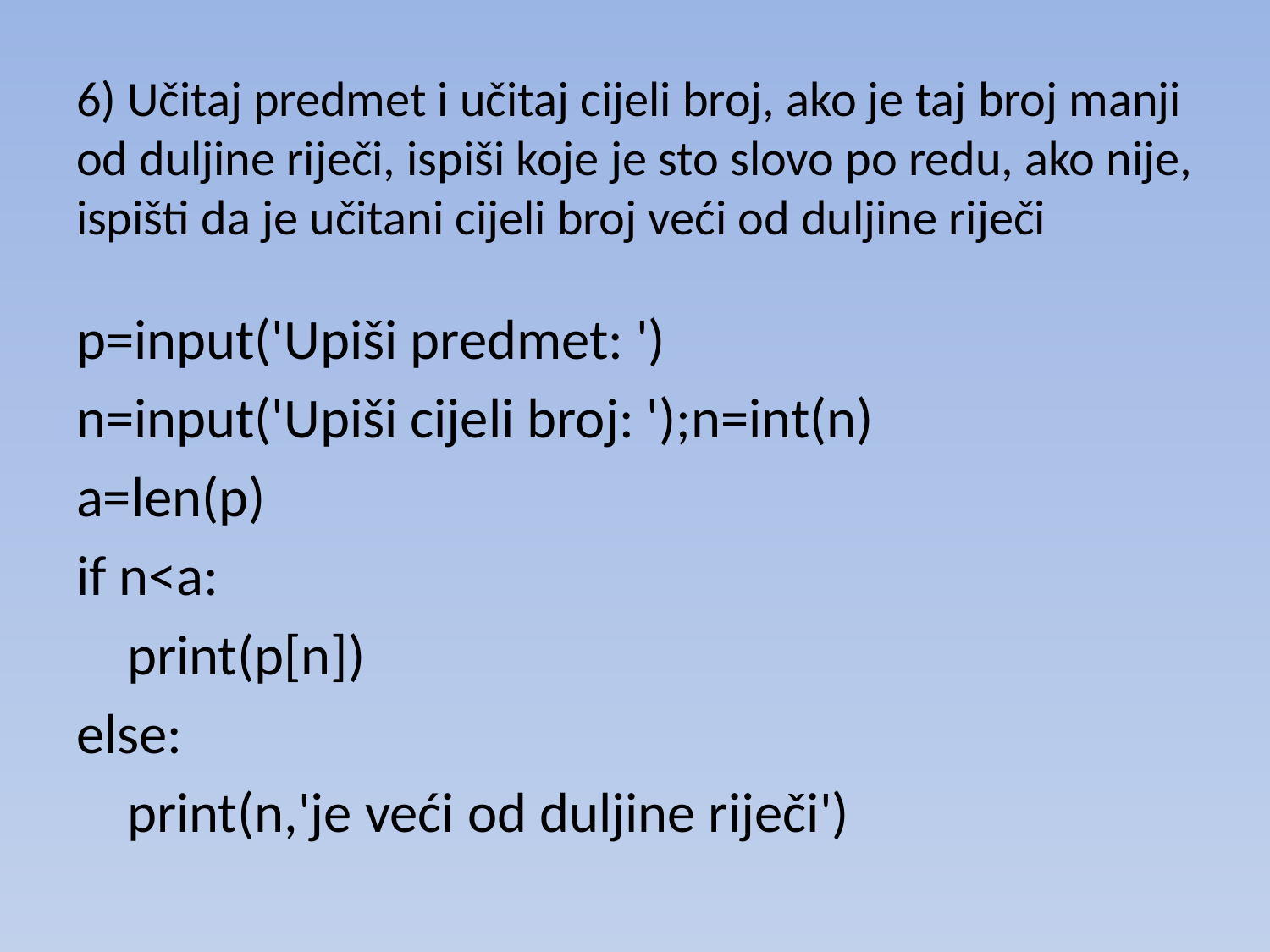

# 6) Učitaj predmet i učitaj cijeli broj, ako je taj broj manji od duljine riječi, ispiši koje je sto slovo po redu, ako nije, ispišti da je učitani cijeli broj veći od duljine riječi
p=input('Upiši predmet: ')
n=input('Upiši cijeli broj: ');n=int(n)
a=len(p)
if n<a:
    print(p[n])
else:
    print(n,'je veći od duljine riječi')